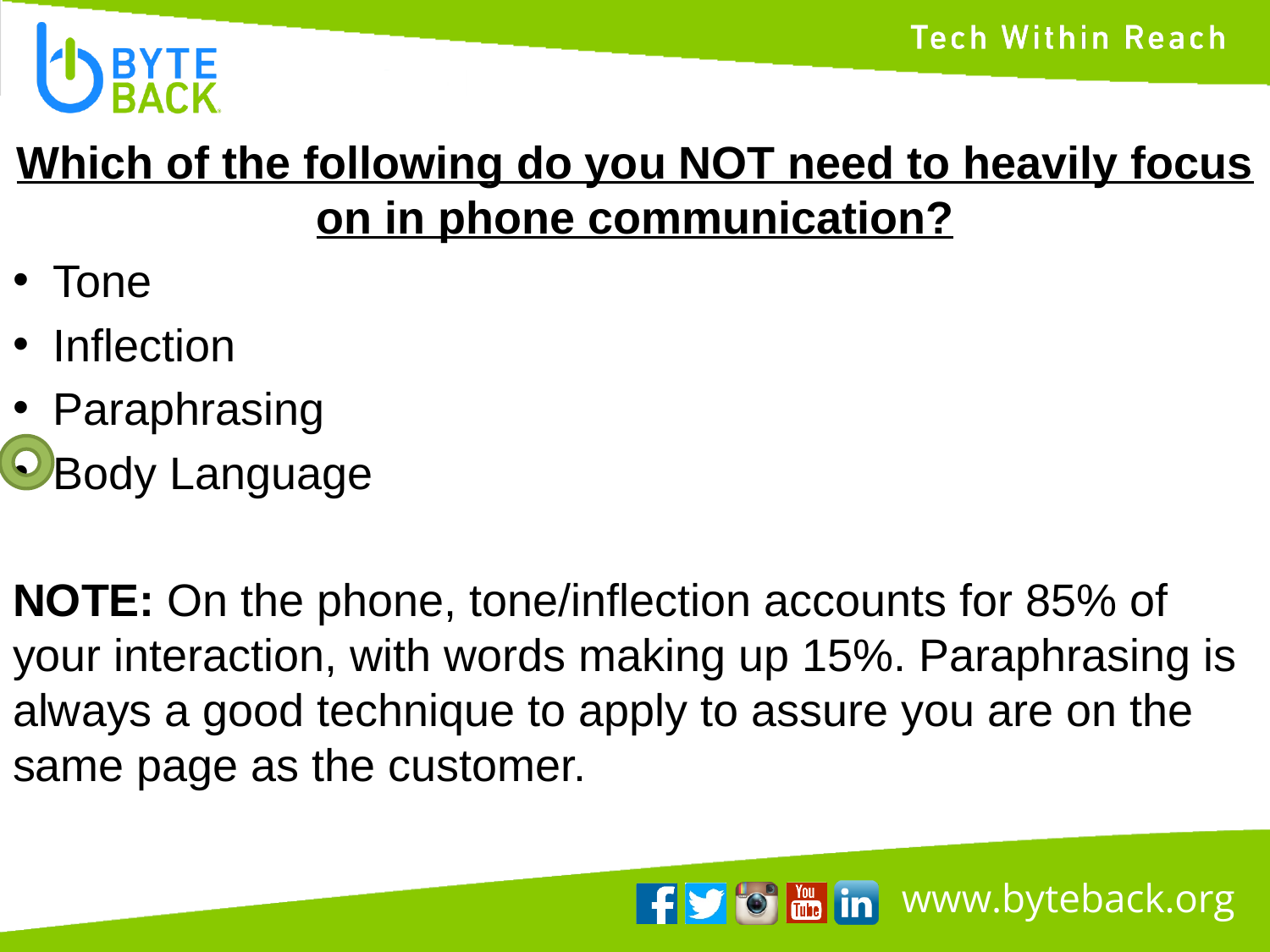

Which of the following do you NOT need to heavily focus on in phone communication?
Tone
Inflection
Paraphrasing
Body Language

NOTE: On the phone, tone/inflection accounts for 85% of your interaction, with words making up 15%. Paraphrasing is always a good technique to apply to assure you are on the same page as the customer.